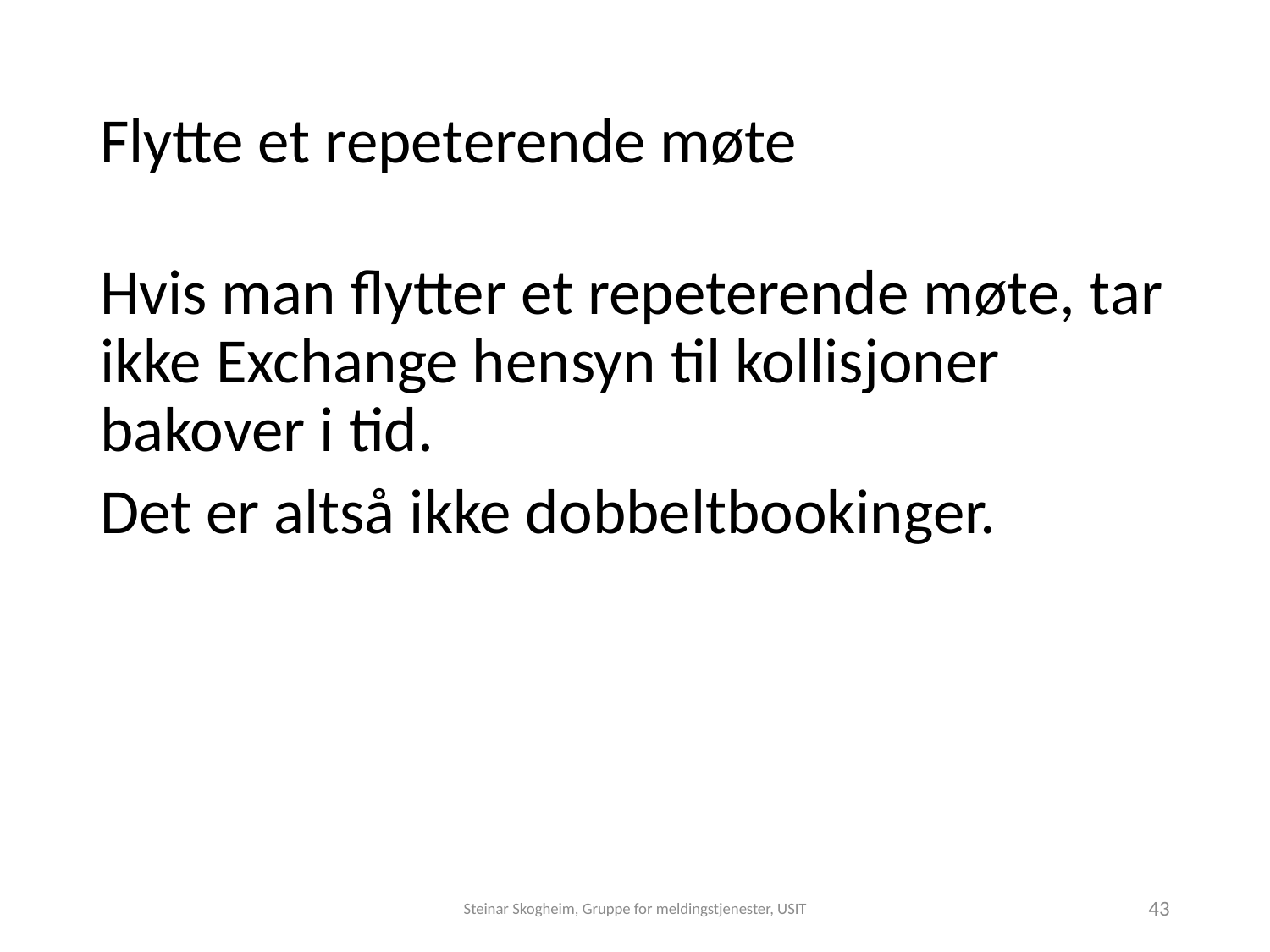

# Flytte et repeterende møte
Hvis man flytter et repeterende møte, tar ikke Exchange hensyn til kollisjoner bakover i tid.
Det er altså ikke dobbeltbookinger.
Steinar Skogheim, Gruppe for meldingstjenester, USIT
43